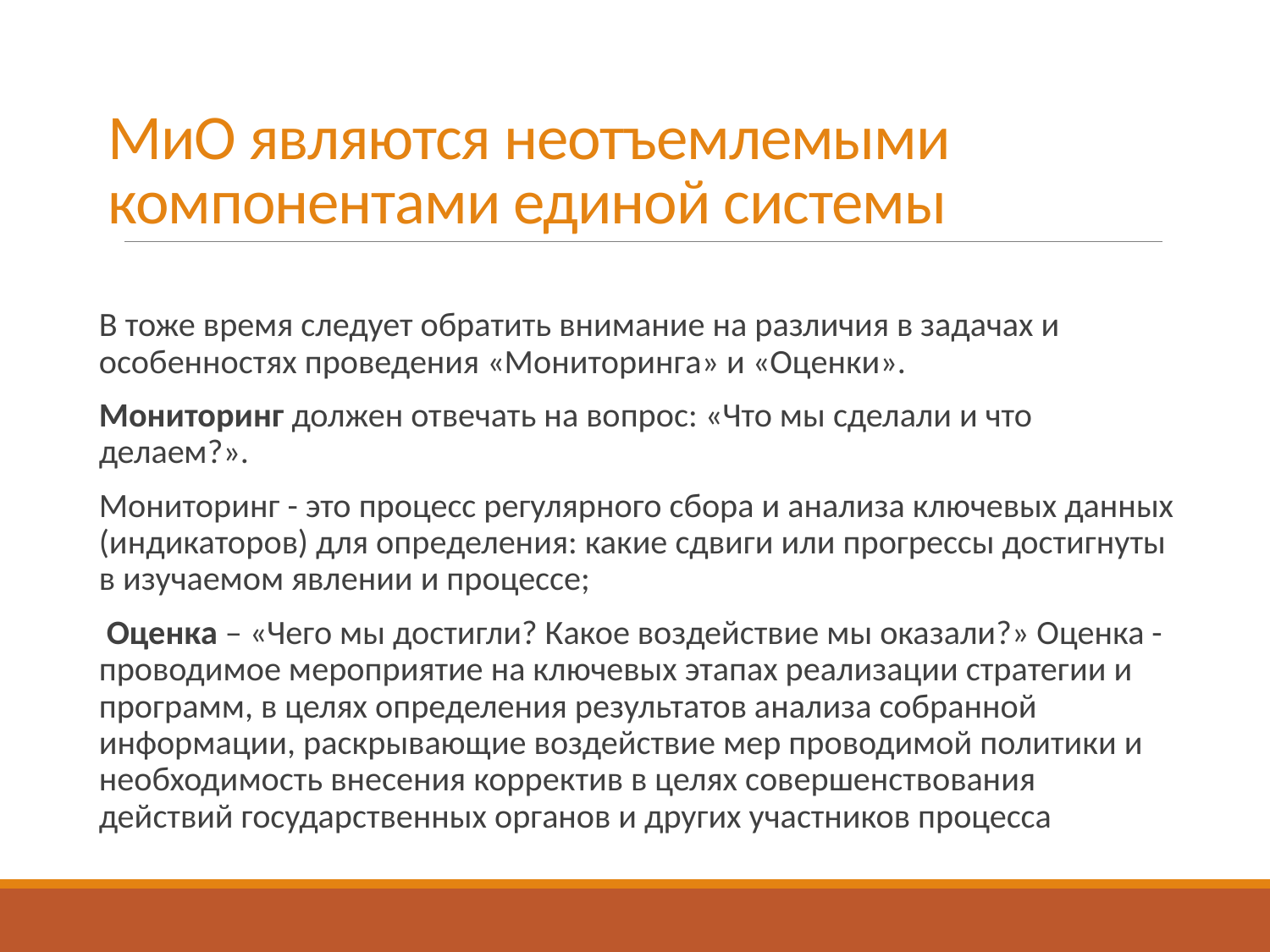

# МиО являются неотъемлемыми компонентами единой системы

В тоже время следует обратить внимание на различия в задачах и особенностях проведения «Мониторинга» и «Оценки».
Мониторинг должен отвечать на вопрос: «Что мы сделали и что делаем?».
Мониторинг - это процесс регулярного сбора и анализа ключевых данных (индикаторов) для определения: какие сдвиги или прогрессы достигнуты в изучаемом явлении и процессе;
 Оценка – «Чего мы достигли? Какое воздействие мы оказали?» Оценка - проводимое мероприятие на ключевых этапах реализации стратегии и программ, в целях определения результатов анализа собранной информации, раскрывающие воздействие мер проводимой политики и необходимость внесения корректив в целях совершенствования действий государственных органов и других участников процесса